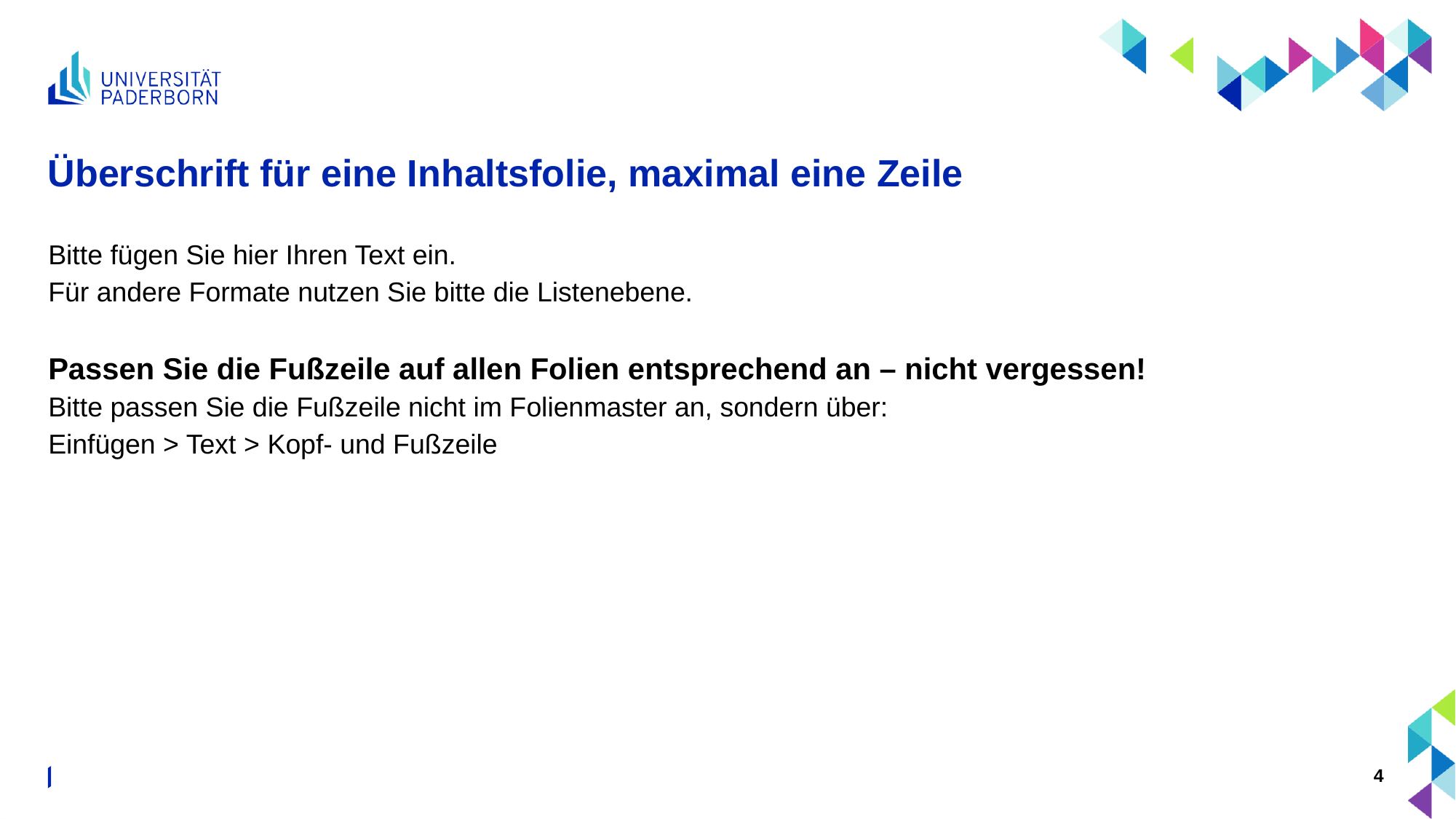

# Überschrift für eine Inhaltsfolie, maximal eine Zeile
Bitte fügen Sie hier Ihren Text ein.
Für andere Formate nutzen Sie bitte die Listenebene.

Passen Sie die Fußzeile auf allen Folien entsprechend an – nicht vergessen!
Bitte passen Sie die Fußzeile nicht im Folienmaster an, sondern über:
Einfügen > Text > Kopf- und Fußzeile

Akademischer Titel Vorname Nachname Referent*in ∙  Titel der Präsentation ∙  XX. Monat 20XX
4